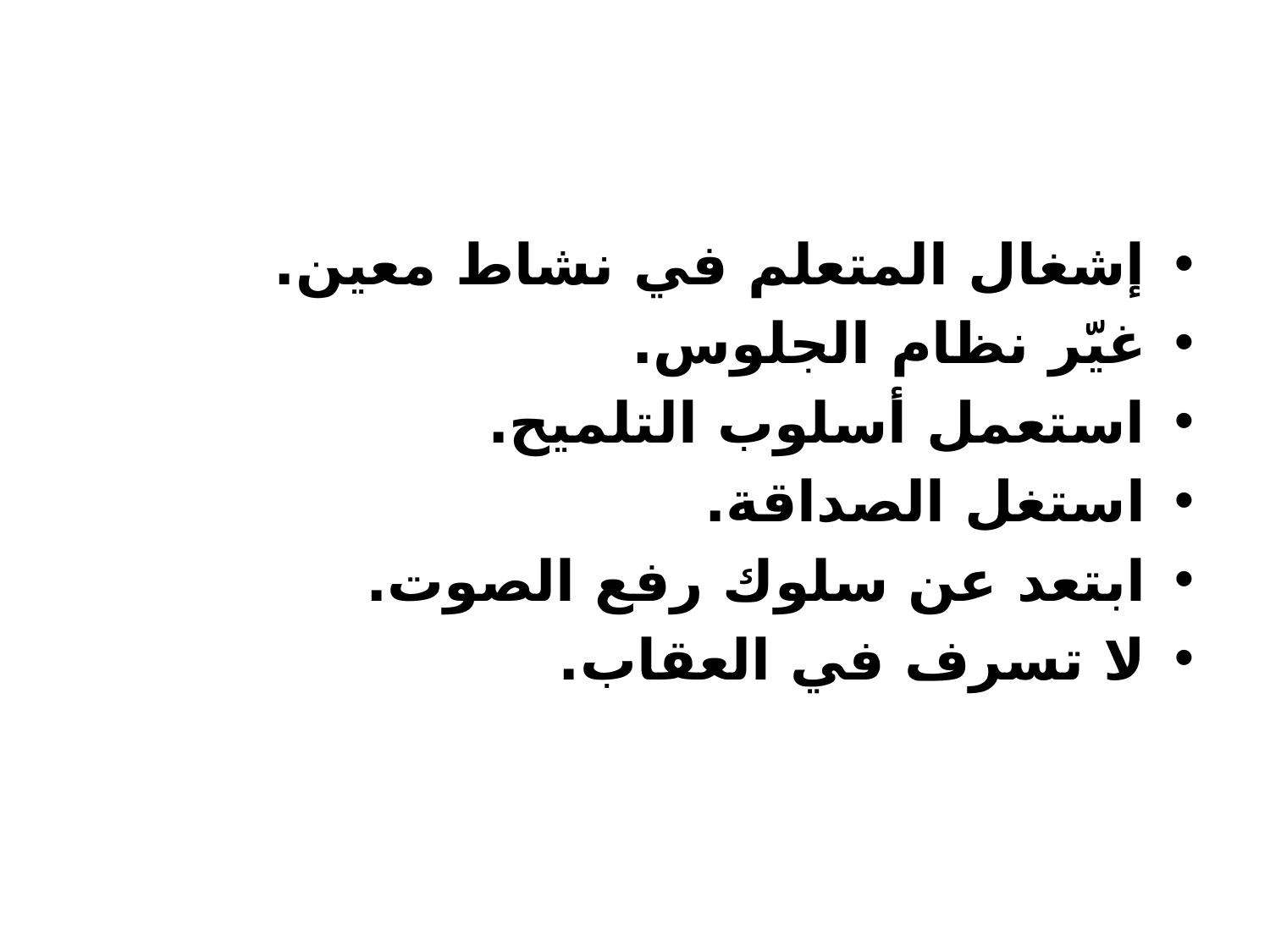

#
إشغال المتعلم في نشاط معين.
غيّر نظام الجلوس.
استعمل أسلوب التلميح.
استغل الصداقة.
ابتعد عن سلوك رفع الصوت.
لا تسرف في العقاب.